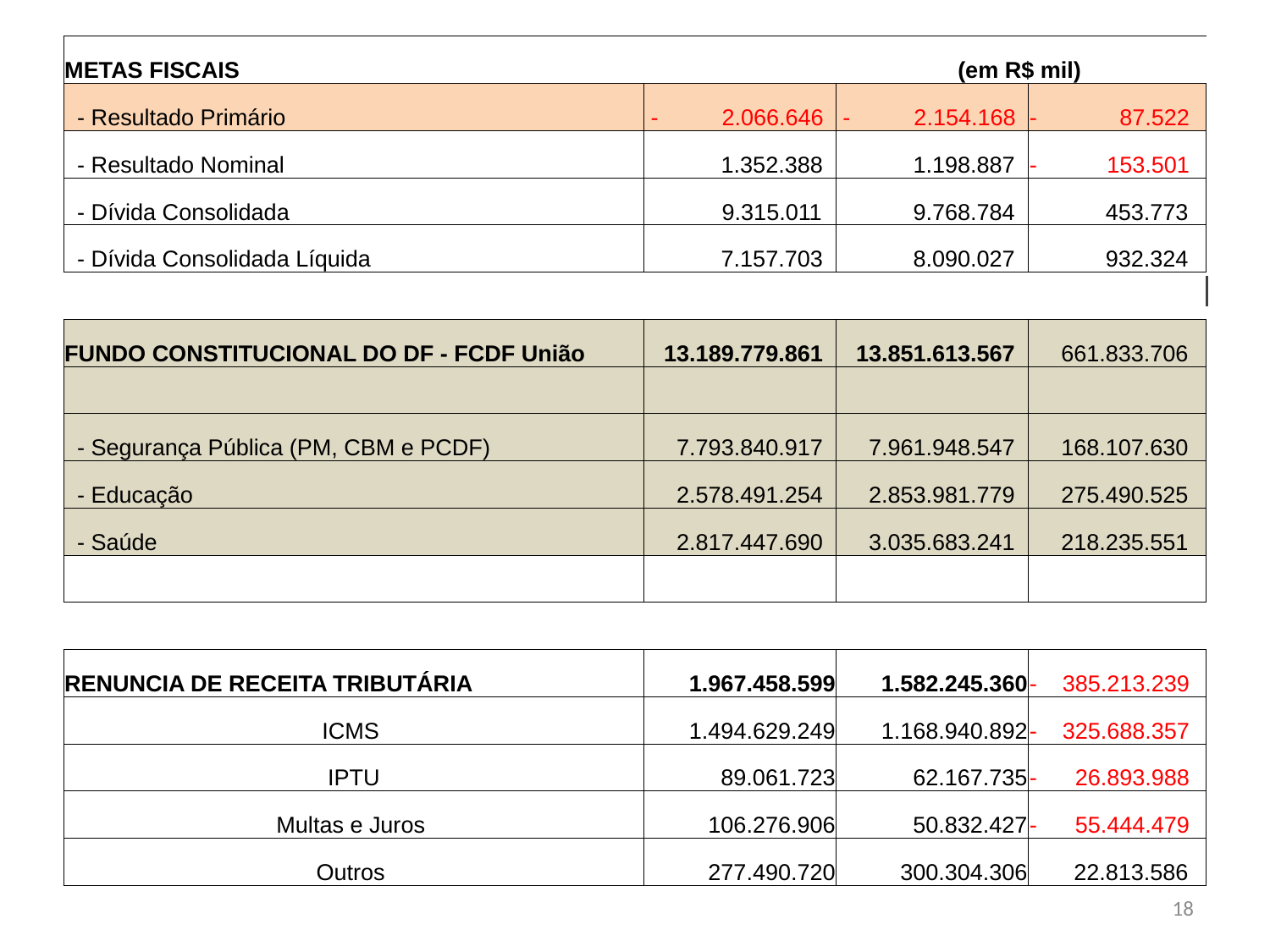

| METAS FISCAIS (em R$ mil) |  |  |  |
| --- | --- | --- | --- |
| - Resultado Primário | - 2.066.646 | - 2.154.168 | - 87.522 |
| - Resultado Nominal | 1.352.388 | 1.198.887 | - 153.501 |
| - Dívida Consolidada | 9.315.011 | 9.768.784 | 453.773 |
| - Dívida Consolidada Líquida | 7.157.703 | 8.090.027 | 932.324 |
|  |  |  |  |
| FUNDO CONSTITUCIONAL DO DF - FCDF União | 13.189.779.861 | 13.851.613.567 | 661.833.706 |
|  |  |  |  |
| - Segurança Pública (PM, CBM e PCDF) | 7.793.840.917 | 7.961.948.547 | 168.107.630 |
| - Educação | 2.578.491.254 | 2.853.981.779 | 275.490.525 |
| - Saúde | 2.817.447.690 | 3.035.683.241 | 218.235.551 |
|  |  |  |  |
|  |  |  |  |
| RENUNCIA DE RECEITA TRIBUTÁRIA | 1.967.458.599 | 1.582.245.360 | - 385.213.239 |
| ICMS | 1.494.629.249 | 1.168.940.892 | - 325.688.357 |
| IPTU | 89.061.723 | 62.167.735 | - 26.893.988 |
| Multas e Juros | 106.276.906 | 50.832.427 | - 55.444.479 |
| Outros | 277.490.720 | 300.304.306 | 22.813.586 |
18